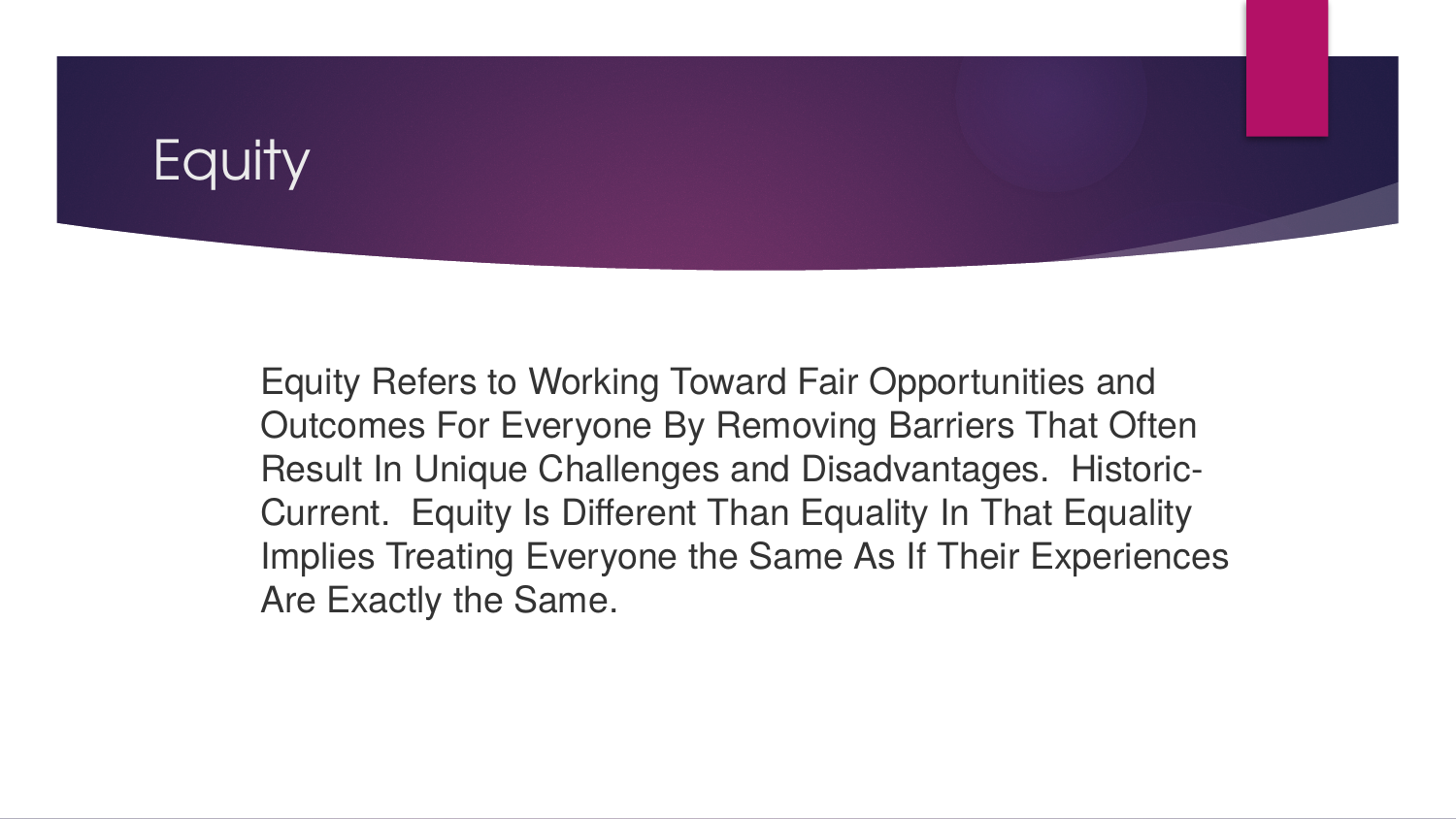

# Equity
Equity Refers to Working Toward Fair Opportunities and Outcomes For Everyone By Removing Barriers That Often Result In Unique Challenges and Disadvantages.  Historic-Current.  Equity Is Different Than Equality In That Equality Implies Treating Everyone the Same As If Their Experiences Are Exactly the Same.